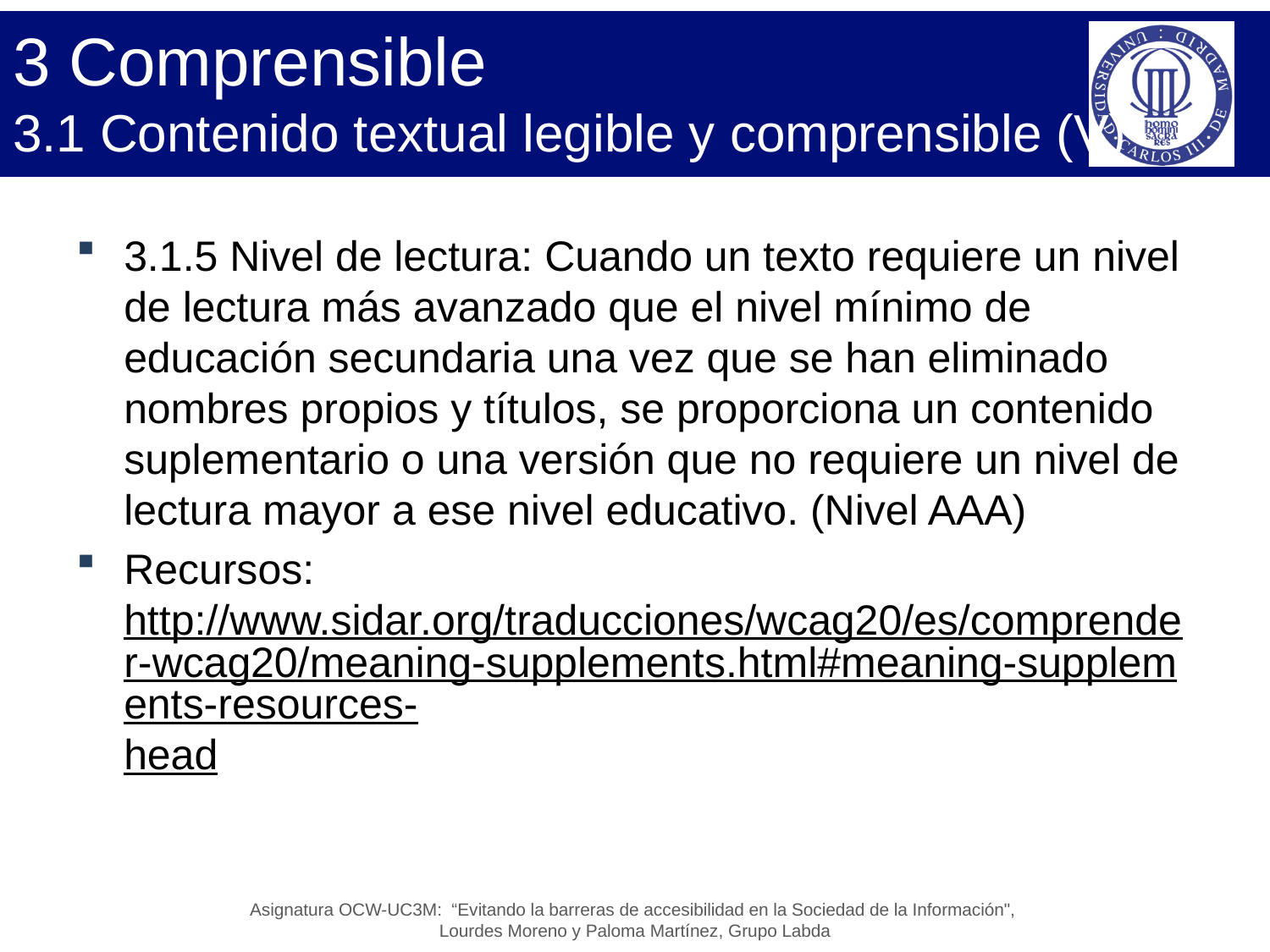

# 3 Comprensible 3.1 Contenido textual legible y comprensible (V)
3.1.5 Nivel de lectura: Cuando un texto requiere un nivel de lectura más avanzado que el nivel mínimo de educación secundaria una vez que se han eliminado nombres propios y títulos, se proporciona un contenido suplementario o una versión que no requiere un nivel de lectura mayor a ese nivel educativo. (Nivel AAA)
Recursos: http://www.sidar.org/traducciones/wcag20/es/comprender-wcag20/meaning-supplements.html#meaning-supplements-resources-head
Asignatura OCW-UC3M:  “Evitando la barreras de accesibilidad en la Sociedad de la Información",
Lourdes Moreno y Paloma Martínez, Grupo Labda